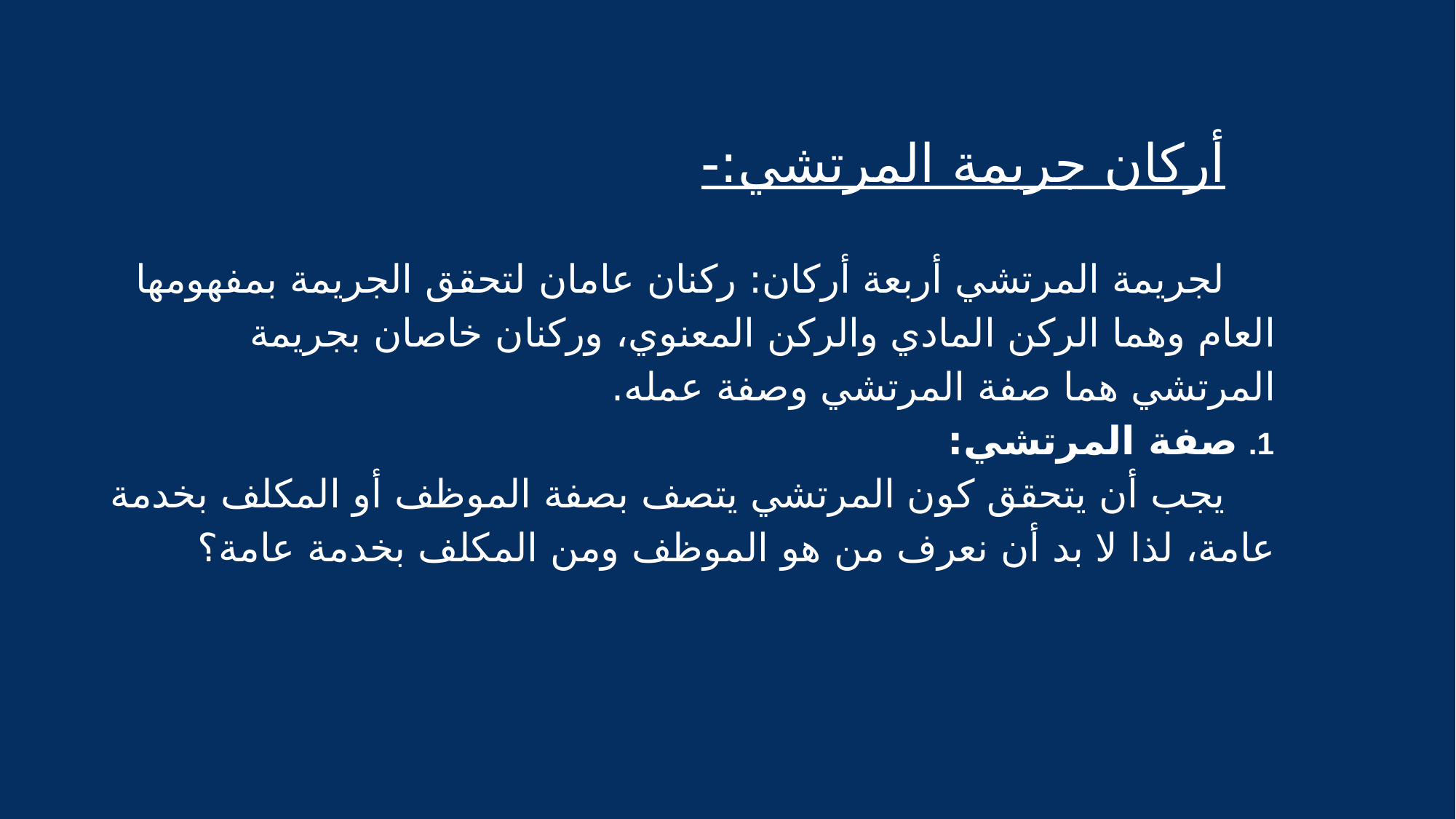

#
أركان جريمة المرتشي:-

لجريمة المرتشي أربعة أركان: ركنان عامان لتحقق الجريمة بمفهومها العام وهما الركن المادي والركن المعنوي، وركنان خاصان بجريمة المرتشي هما صفة المرتشي وصفة عمله.
صفة المرتشي:
يجب أن يتحقق كون المرتشي يتصف بصفة الموظف أو المكلف بخدمة عامة، لذا لا بد أن نعرف من هو الموظف ومن المكلف بخدمة عامة؟

6